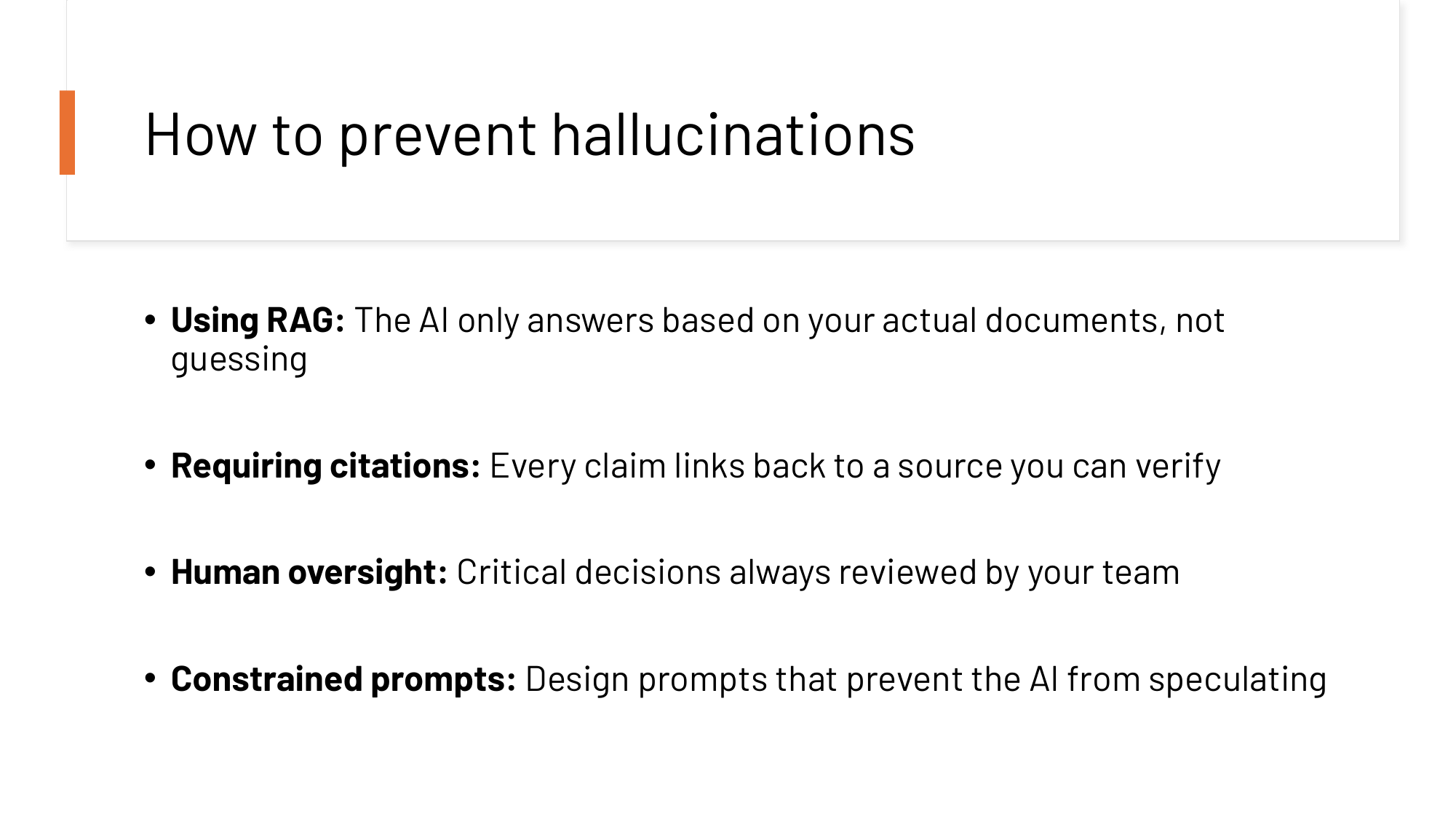

# How to prevent hallucinations

Using RAG: The AI only answers based on your actual documents, not guessing

Requiring citations: Every claim links back to a source you can verify

Human oversight: Critical decisions always reviewed by your team

Constrained prompts: Design prompts that prevent the AI from speculating